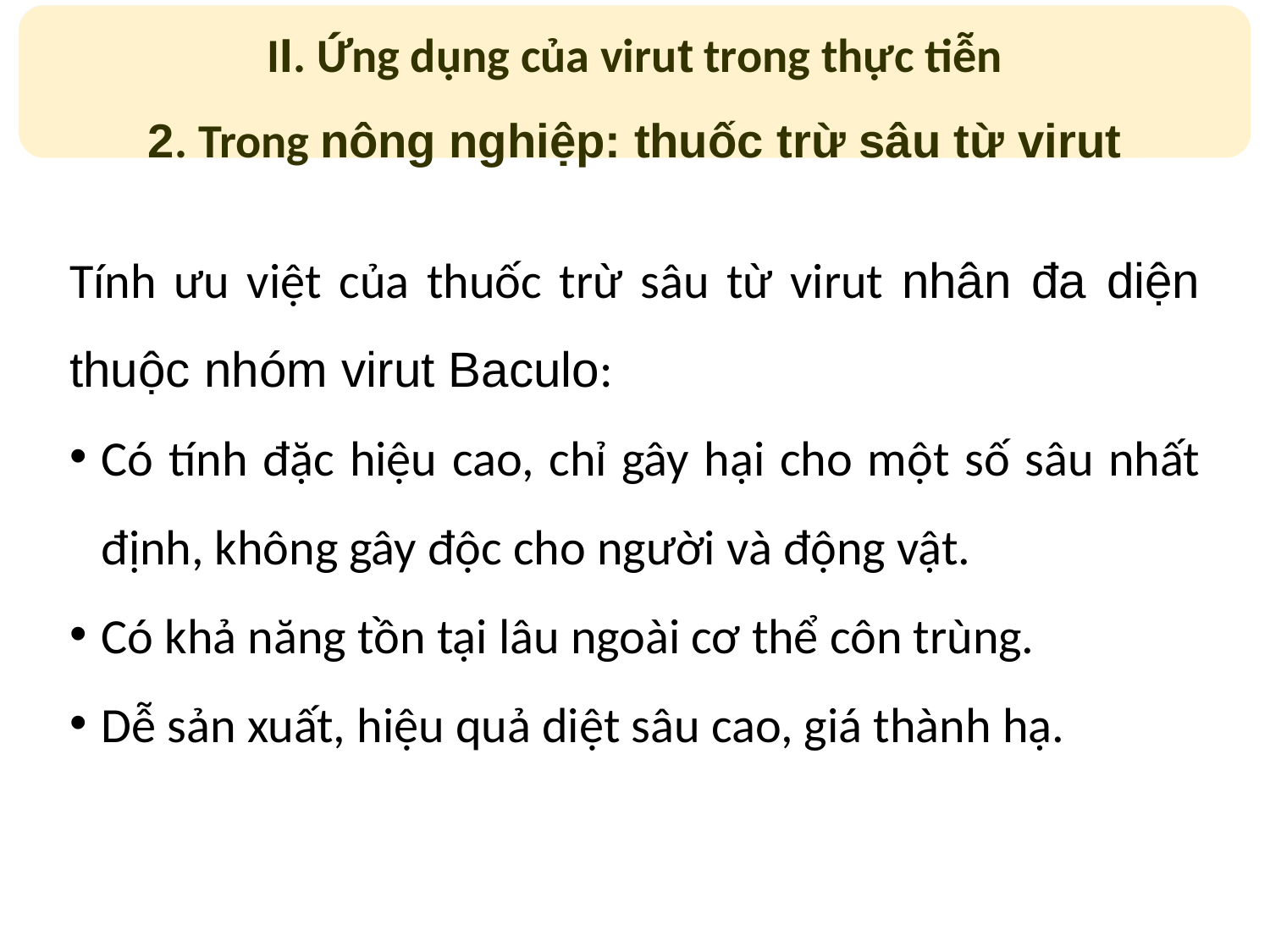

II. Ứng dụng của virut trong thực tiễn
2. Trong nông nghiệp: thuốc trừ sâu từ virut
Tính ưu việt của thuốc trừ sâu từ virut nhân đa diện thuộc nhóm virut Baculo:
Có tính đặc hiệu cao, chỉ gây hại cho một số sâu nhất định, không gây độc cho người và động vật.
Có khả năng tồn tại lâu ngoài cơ thể côn trùng.
Dễ sản xuất, hiệu quả diệt sâu cao, giá thành hạ.